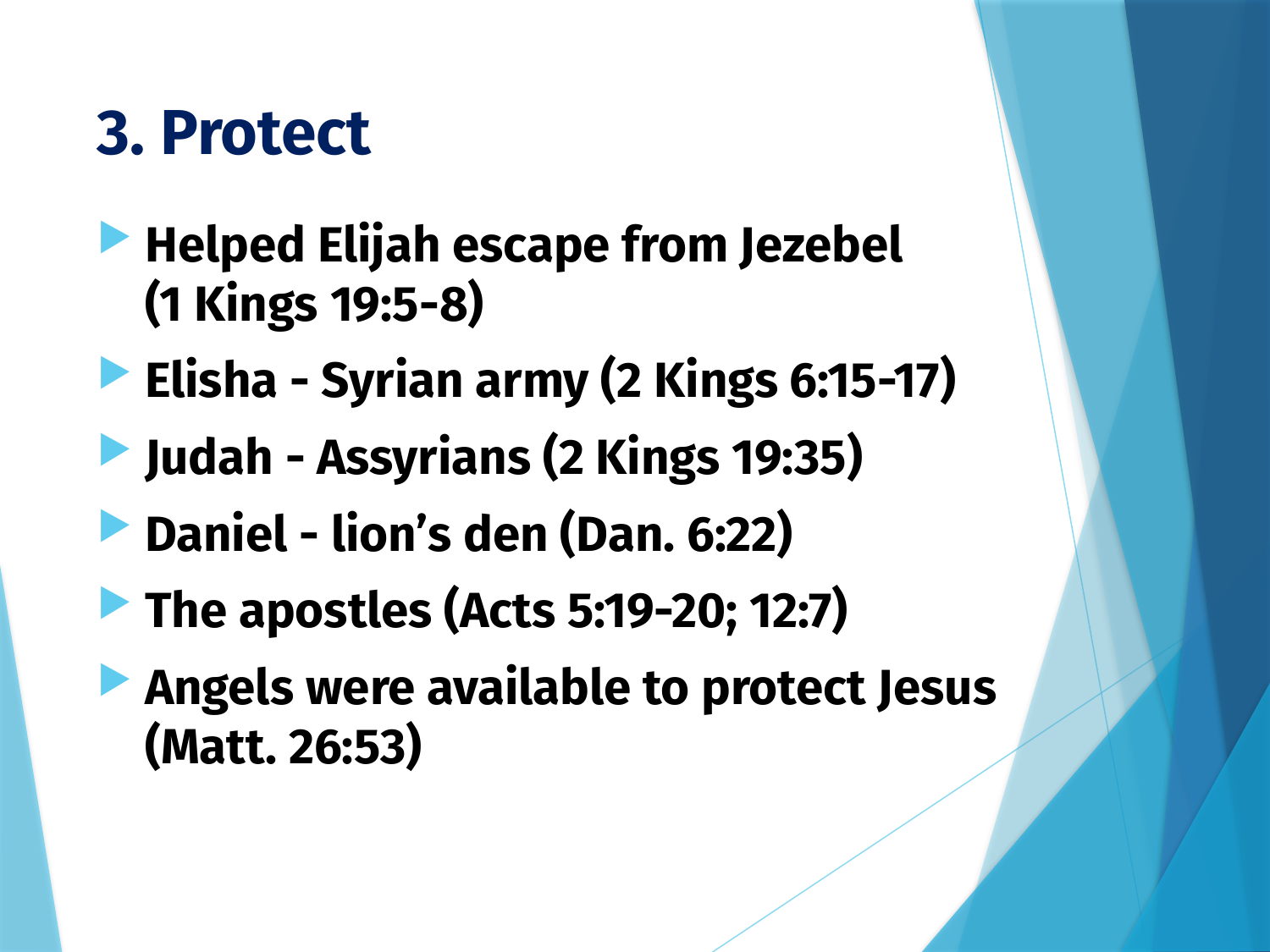

# 3. Protect
Helped Elijah escape from Jezebel
(1 Kings 19:5-8)
Elisha - Syrian army (2 Kings 6:15-17)
Judah - Assyrians (2 Kings 19:35)
Daniel - lion’s den (Dan. 6:22)
The apostles (Acts 5:19-20; 12:7)
Angels were available to protect Jesus (Matt. 26:53)